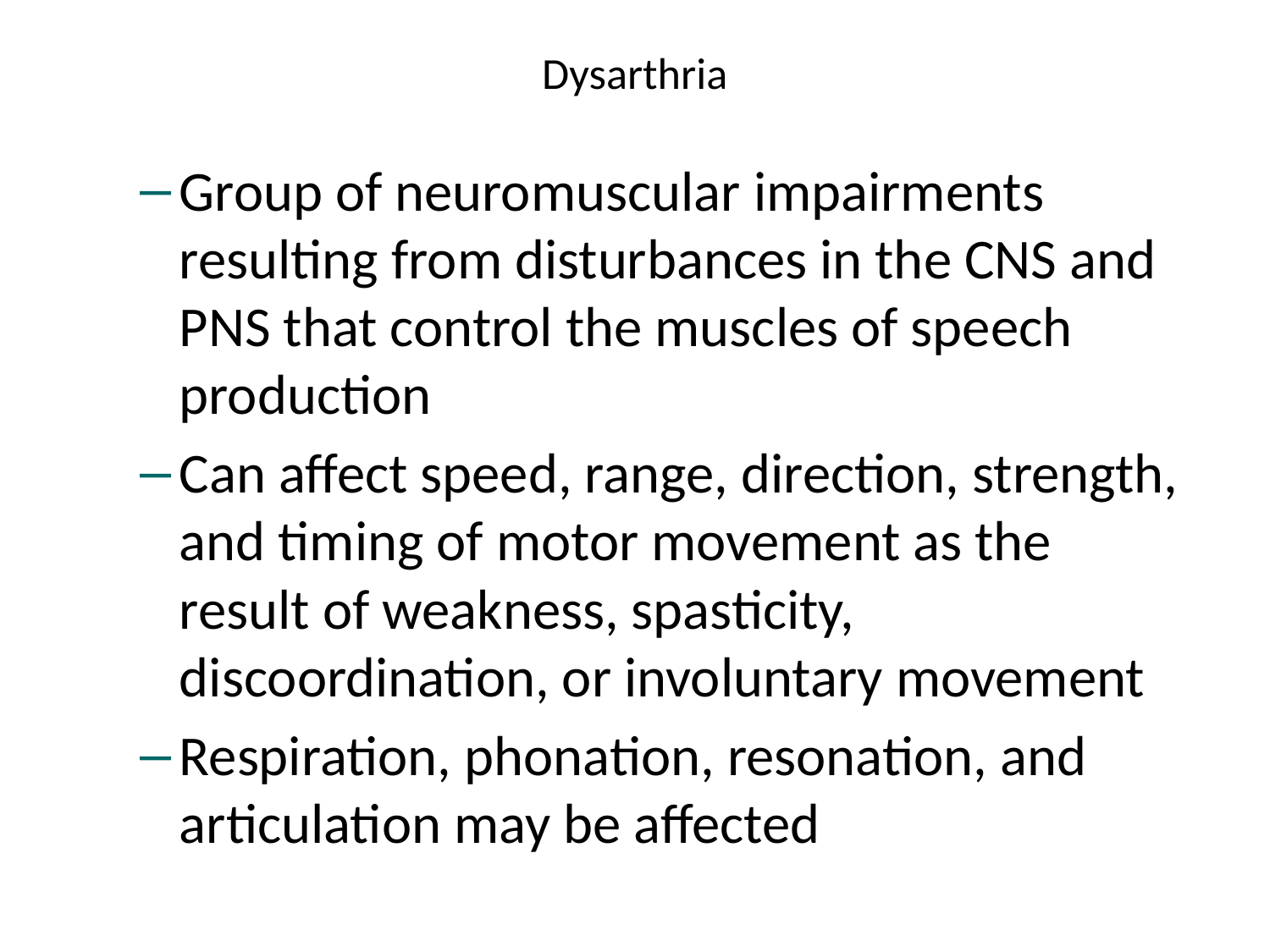

# Dysarthria
Group of neuromuscular impairments resulting from disturbances in the CNS and PNS that control the muscles of speech production
Can affect speed, range, direction, strength, and timing of motor movement as the result of weakness, spasticity, discoordination, or involuntary movement
Respiration, phonation, resonation, and articulation may be affected